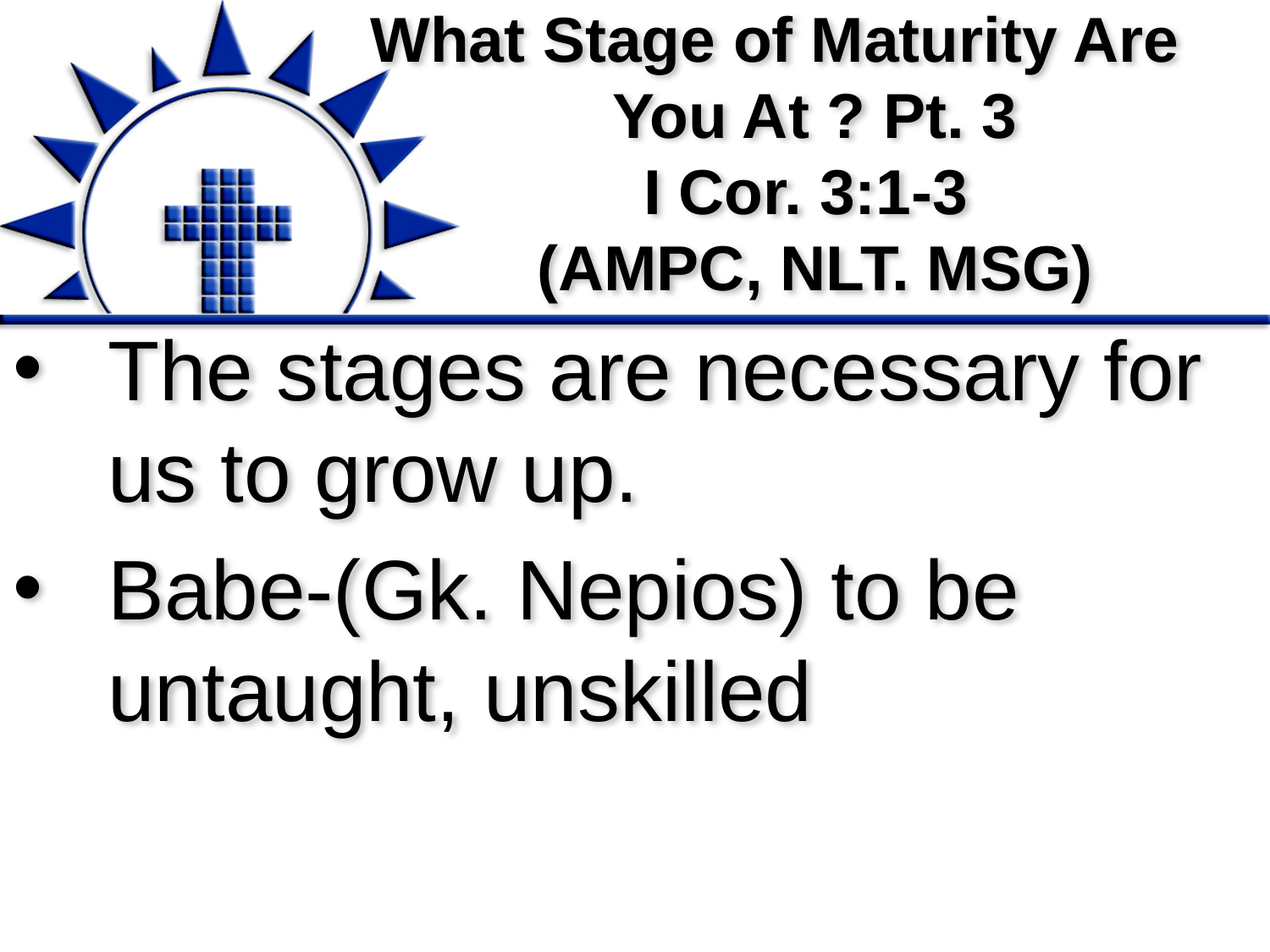

# What Stage of Maturity Are You At ? Pt. 3 I Cor. 3:1-3 (AMPC, NLT. MSG)
The stages are necessary for us to grow up.
Babe-(Gk. Nepios) to be untaught, unskilled